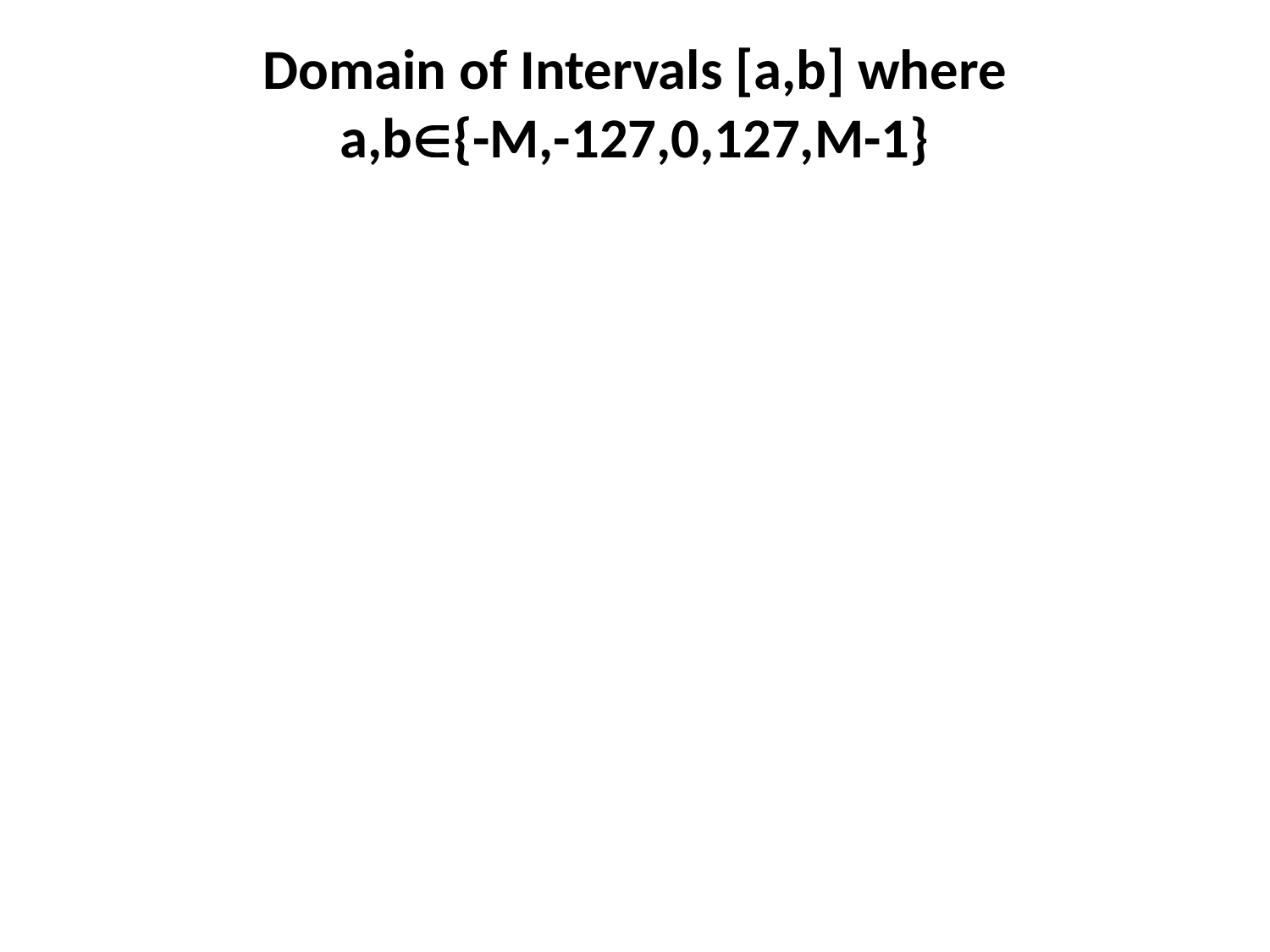

# Domain of Intervals [a,b] where a,b∈{-M,-127,0,127,M-1}